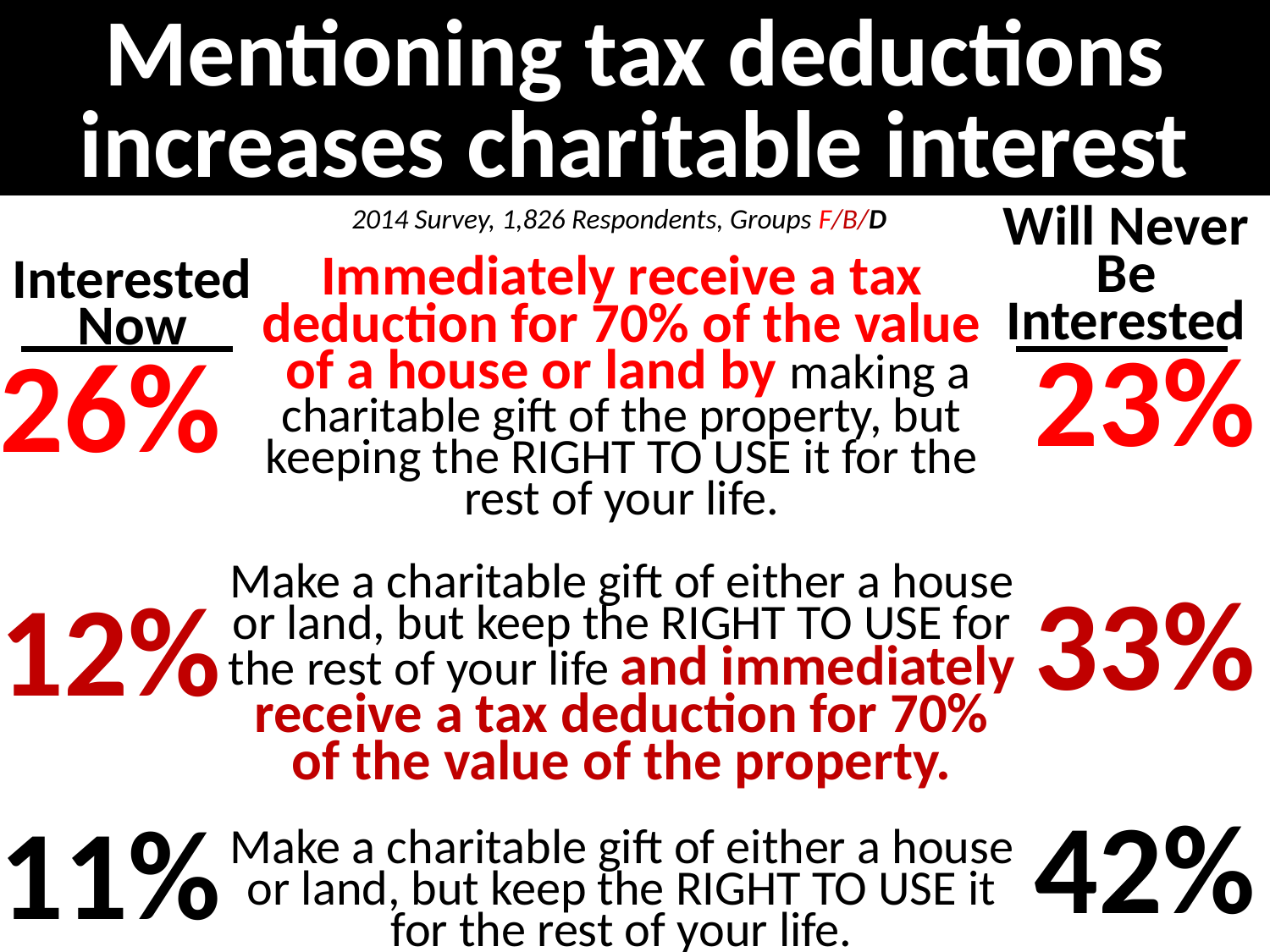

Mentioning tax deductions increases charitable interest
2014 Survey, 1,826 Respondents, Groups F/B/D
Will Never Be Interested
23%

33%

42%
Immediately receive a tax deduction for 70% of the value
 of a house or land by making a charitable gift of the property, but keeping the RIGHT TO USE it for the rest of your life.

Make a charitable gift of either a house or land, but keep the RIGHT TO USE for the rest of your life and immediately receive a tax deduction for 70% of the value of the property.

Make a charitable gift of either a house or land, but keep the RIGHT TO USE it for the rest of your life.

Interested Now
26%

12%

11%